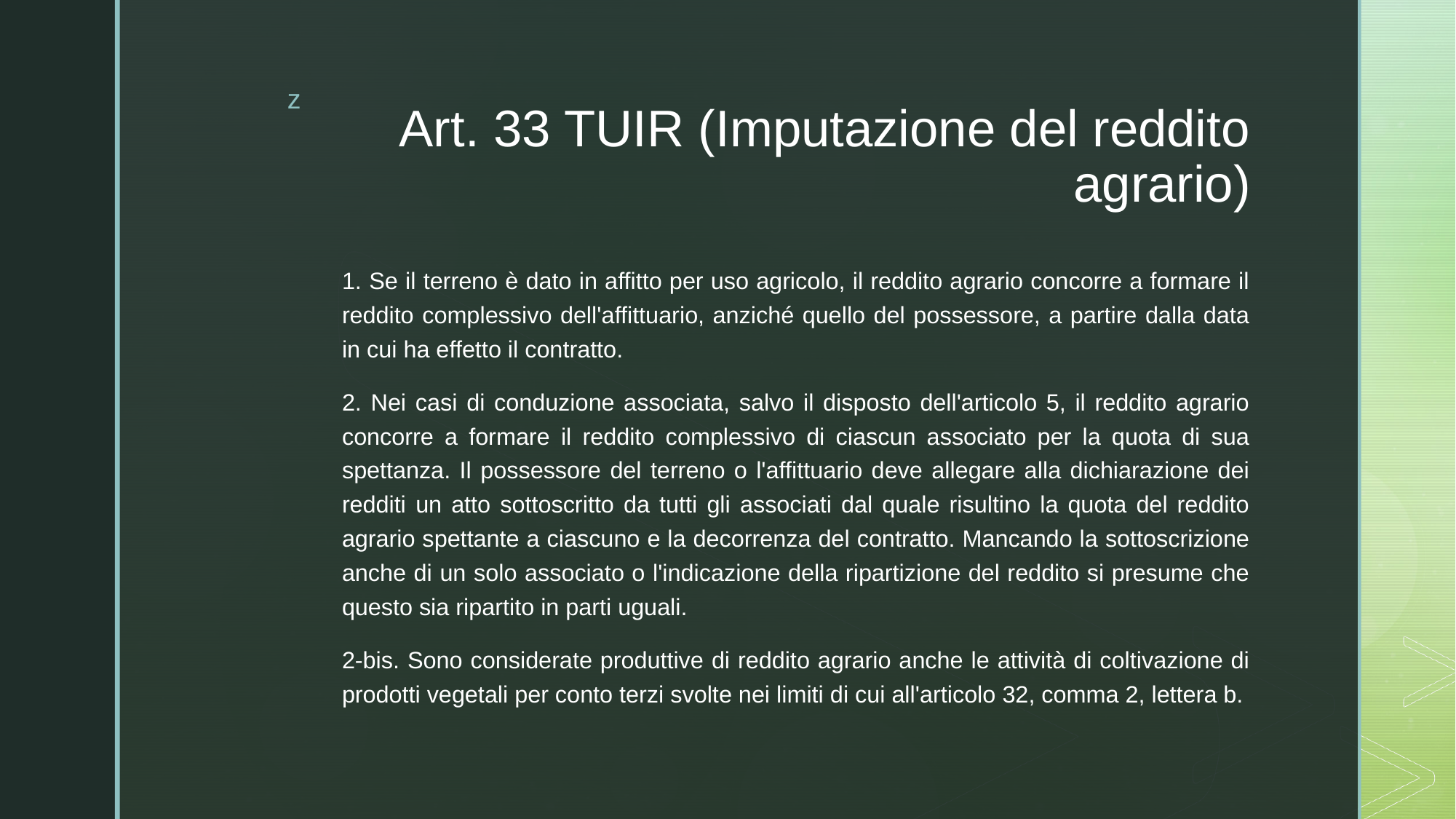

# Art. 33 TUIR (Imputazione del reddito agrario)
1. Se il terreno è dato in affitto per uso agricolo, il reddito agrario concorre a formare il reddito complessivo dell'affittuario, anziché quello del possessore, a partire dalla data in cui ha effetto il contratto.
2. Nei casi di conduzione associata, salvo il disposto dell'articolo 5, il reddito agrario concorre a formare il reddito complessivo di ciascun associato per la quota di sua spettanza. Il possessore del terreno o l'affittuario deve allegare alla dichiarazione dei redditi un atto sottoscritto da tutti gli associati dal quale risultino la quota del reddito agrario spettante a ciascuno e la decorrenza del contratto. Mancando la sottoscrizione anche di un solo associato o l'indicazione della ripartizione del reddito si presume che questo sia ripartito in parti uguali.
2-bis. Sono considerate produttive di reddito agrario anche le attività di coltivazione di prodotti vegetali per conto terzi svolte nei limiti di cui all'articolo 32, comma 2, lettera b.